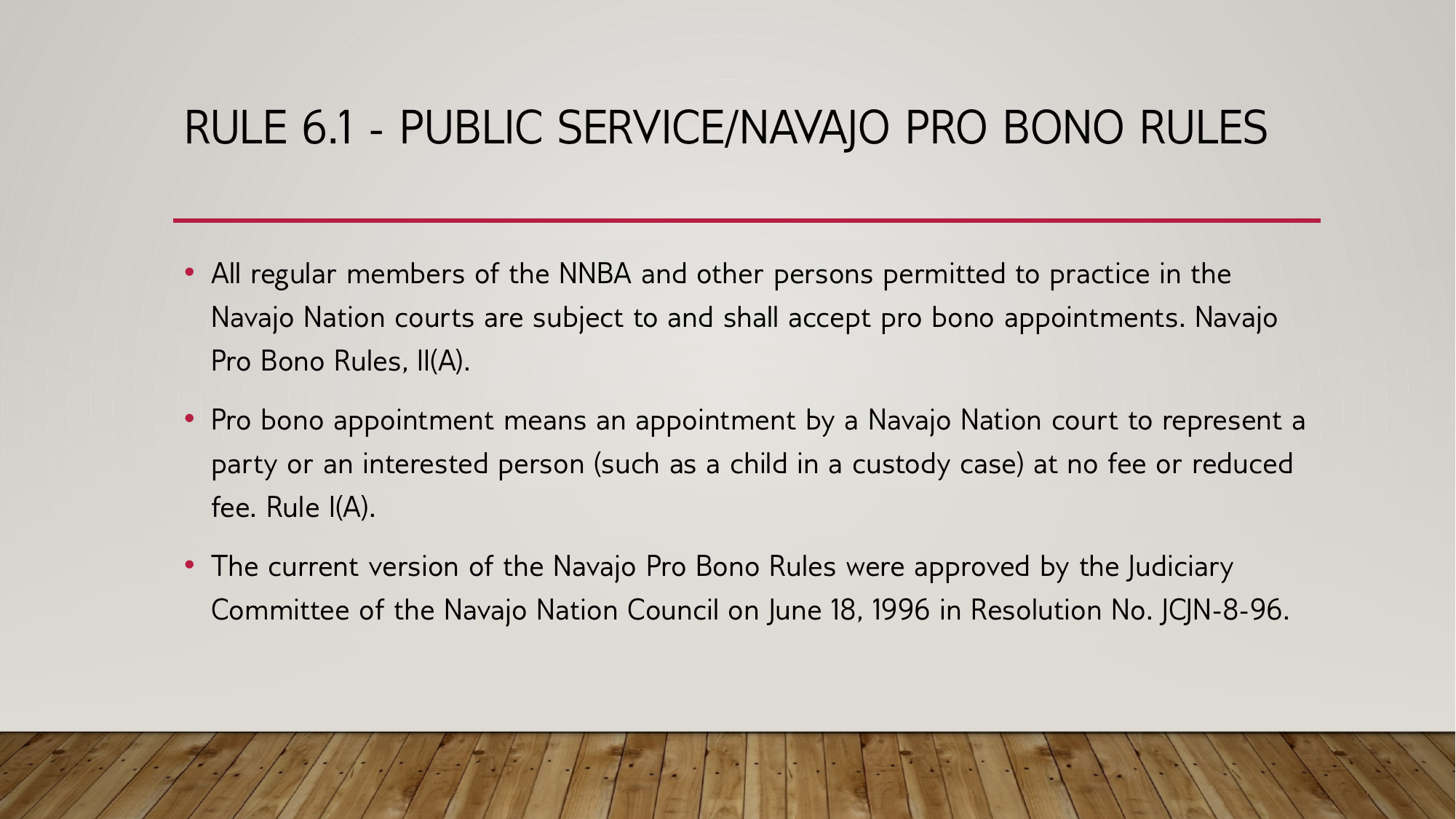

# Rule 6.1 - Public Service/Navajo Pro bono Rules
All regular members of the NNBA and other persons permitted to practice in the Navajo Nation courts are subject to and shall accept pro bono appointments. Navajo Pro Bono Rules, II(A).
Pro bono appointment means an appointment by a Navajo Nation court to represent a party or an interested person (such as a child in a custody case) at no fee or reduced fee. Rule I(A).
The current version of the Navajo Pro Bono Rules were approved by the Judiciary Committee of the Navajo Nation Council on June 18, 1996 in Resolution No. JCJN-8-96.